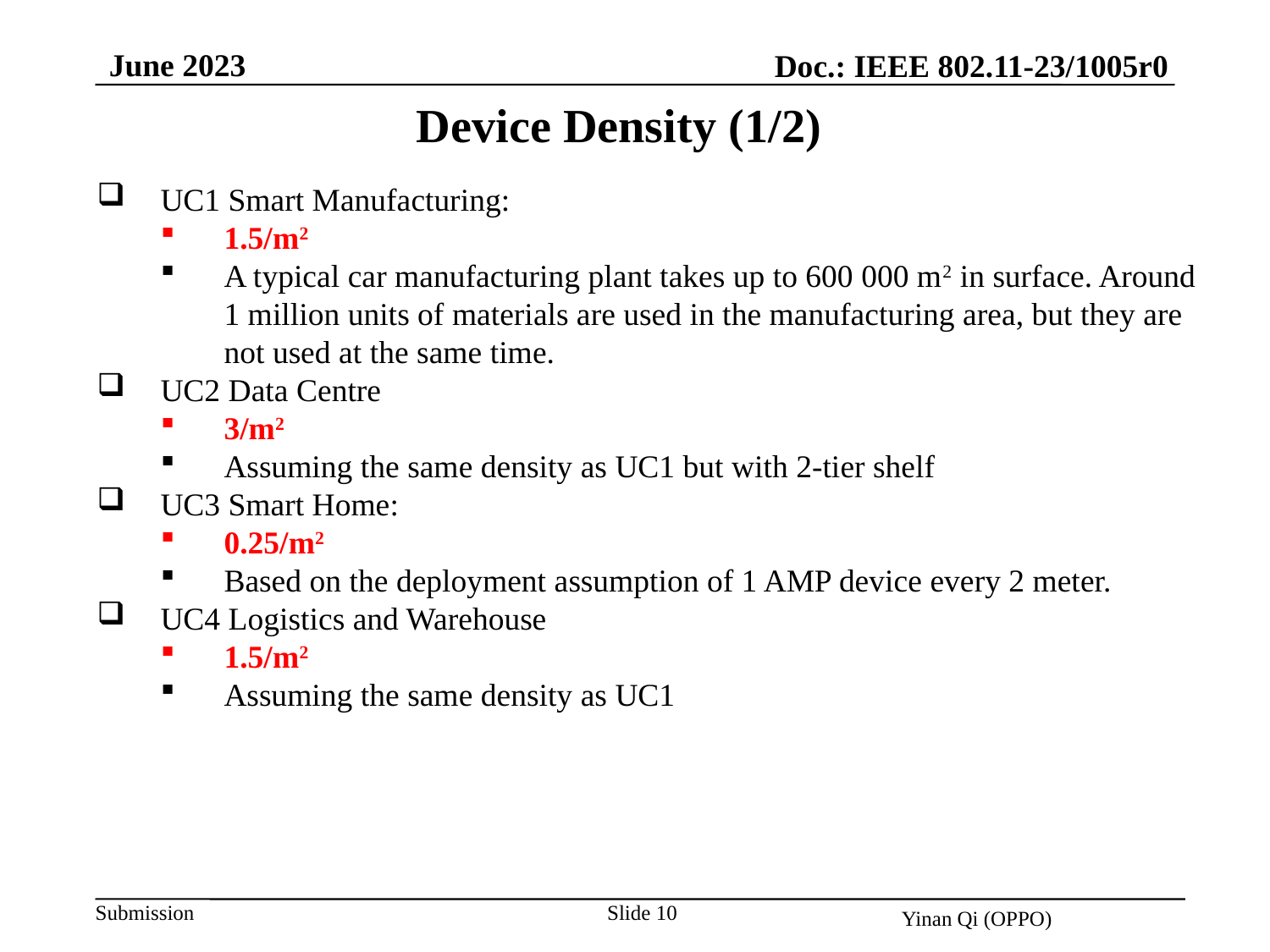

June 2023
Doc.: IEEE 802.11-23/1005r0
Device Density (1/2)
UC1 Smart Manufacturing:
1.5/m2
A typical car manufacturing plant takes up to 600 000 m2 in surface. Around 1 million units of materials are used in the manufacturing area, but they are not used at the same time.
UC2 Data Centre
3/m2
Assuming the same density as UC1 but with 2-tier shelf
UC3 Smart Home:
0.25/m2
Based on the deployment assumption of 1 AMP device every 2 meter.
UC4 Logistics and Warehouse
1.5/m2
Assuming the same density as UC1

Slide 10
Yinan Qi (OPPO)